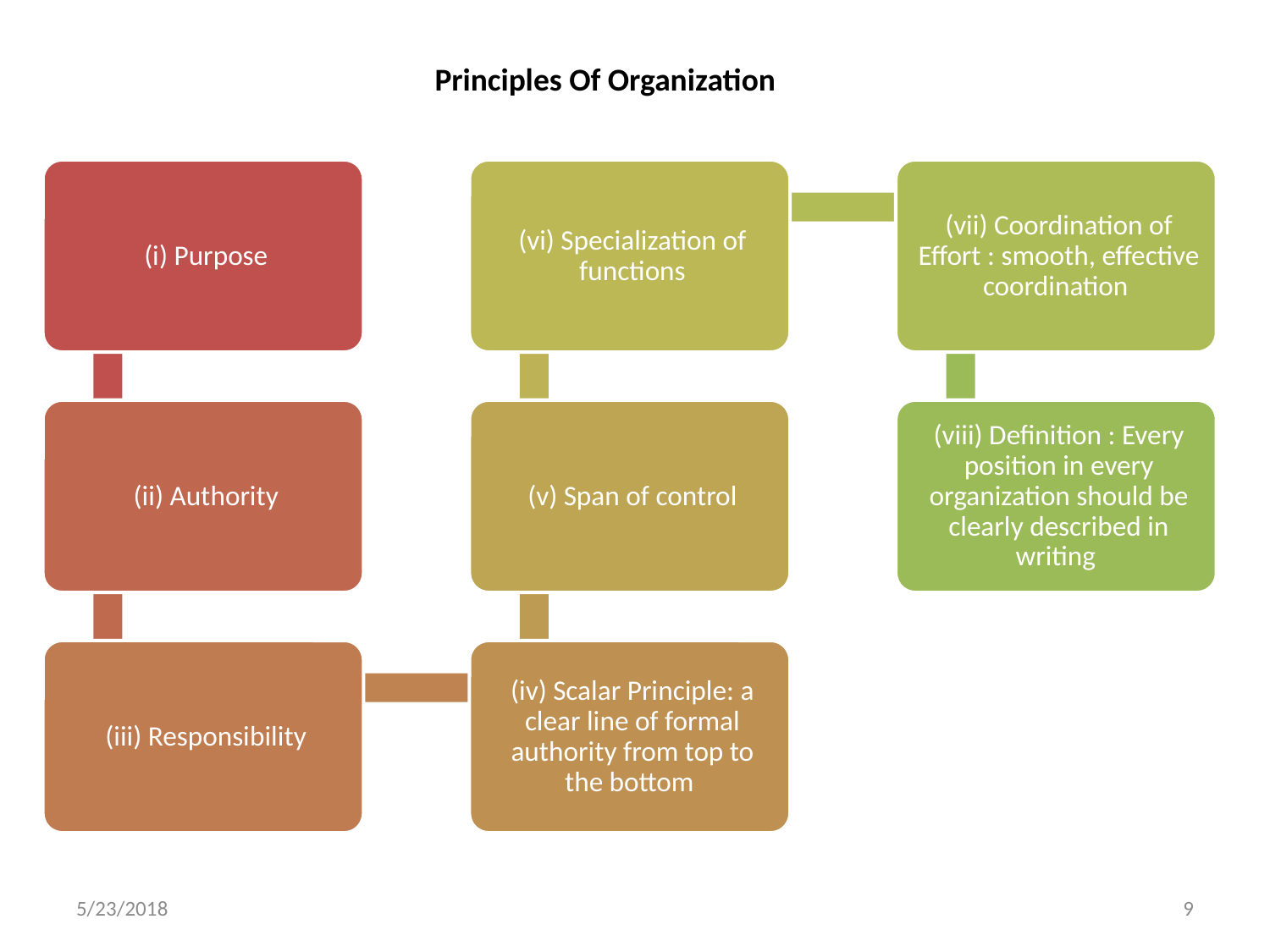

Principles Of Organization
(i) Purpose
(ii) Authority
(iii) Responsibility
(iv) Scalar Principle: a clear line of formal authority from top to the bottom
(v) Span of control
(vi) Specialization of functions
(vii) Coordination of Effort : smooth, effective coordination
(viii) Definition : Every position in every organization should be clearly described in writing
5/23/2018
9